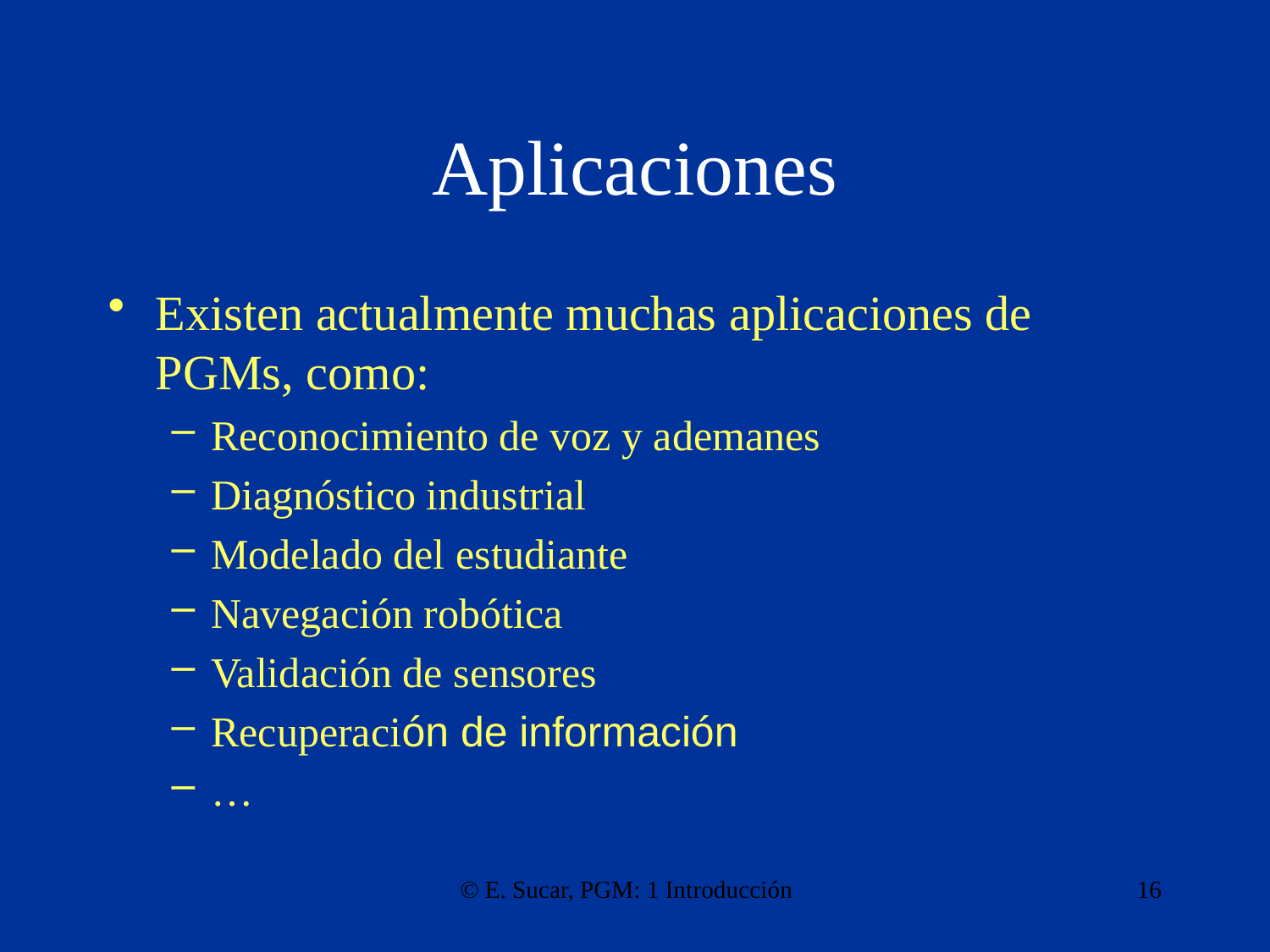

# Aplicaciones
Existen actualmente muchas aplicaciones de PGMs, como:
Reconocimiento de voz y ademanes
Diagnóstico industrial
Modelado del estudiante
Navegación robótica
Validación de sensores
Recuperación de información
…
© E. Sucar, PGM: 1 Introducción
16